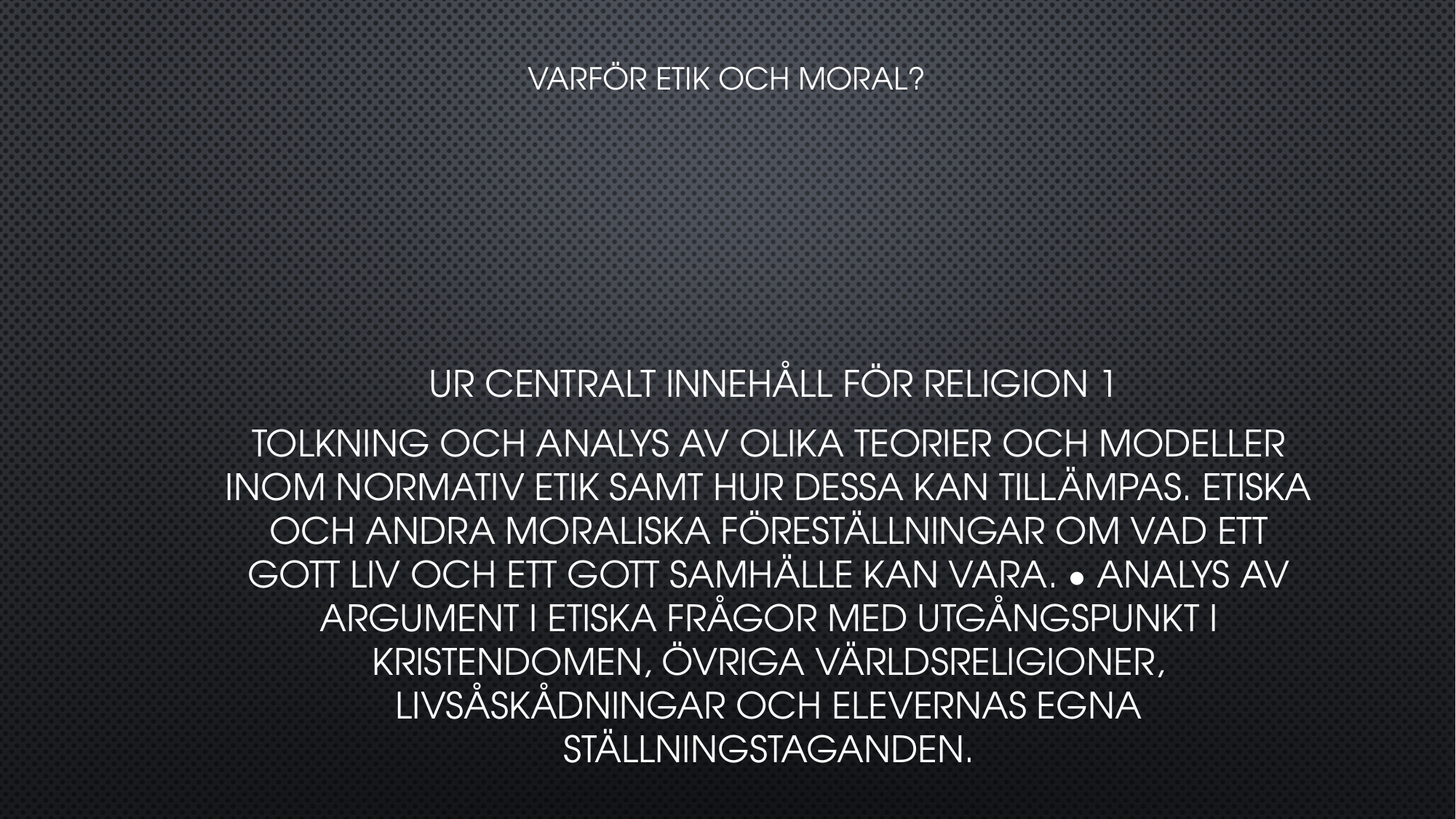

# Varför Etik och moral?
 ur Centralt innehåll för religion 1
Tolkning och analys av olika teorier och modeller inom normativ etik samt hur dessa kan tillämpas. Etiska och andra moraliska föreställningar om vad ett gott liv och ett gott samhälle kan vara. • Analys av argument i etiska frågor med utgångspunkt i kristendomen, övriga världsreligioner, livsåskådningar och elevernas egna ställningstaganden.